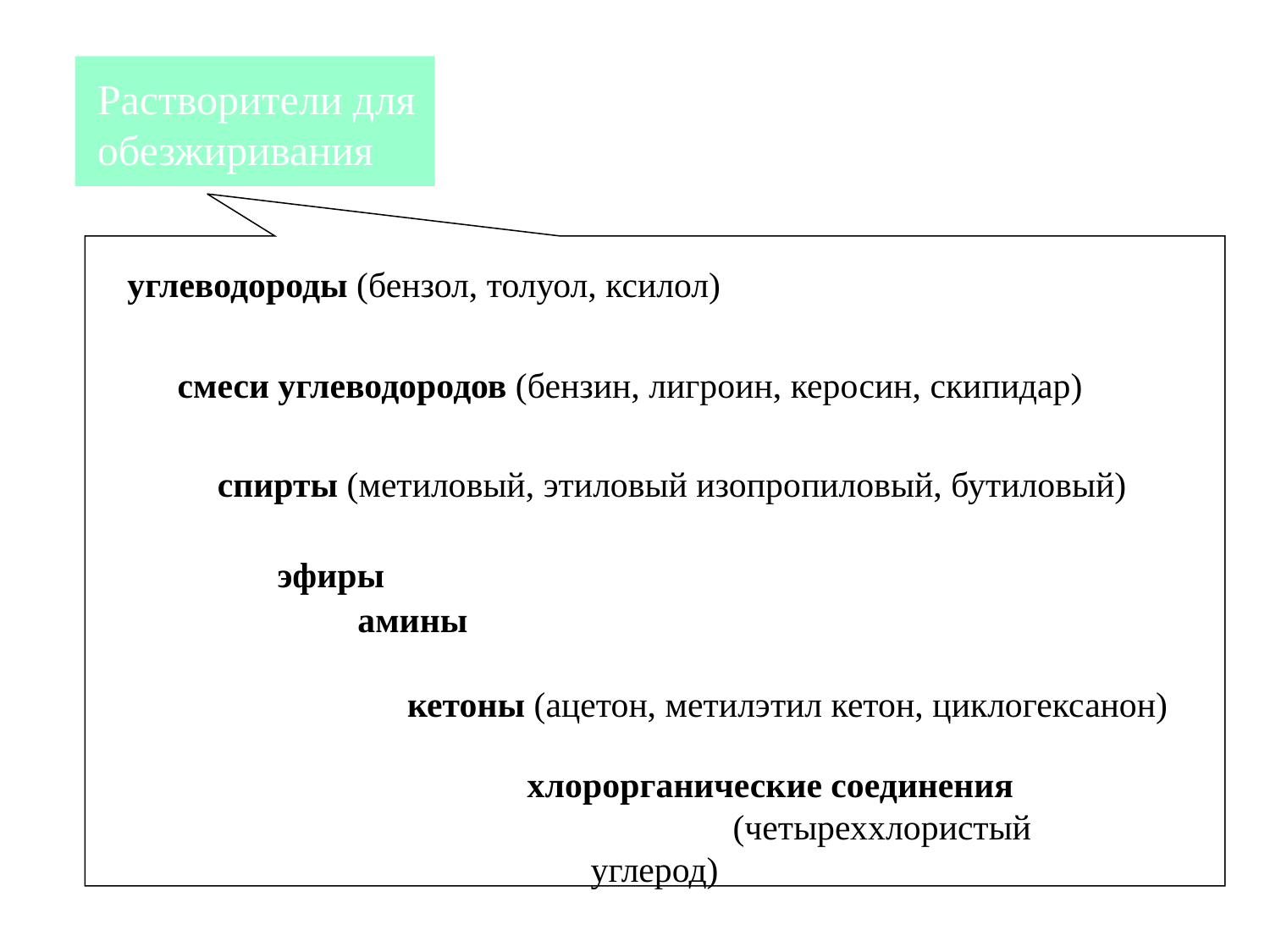

Растворители для обезжиривания

углеводороды (бензол, толуол, ксилол)
смеси углеводородов (бензин, лигроин, керосин, скипидар)
спирты (метиловый, этиловый изопропиловый, бутиловый)
эфиры
амины
кетоны (ацетон, метилэтил кетон, циклогексанон)
хлорорганические соединения                       (четыреххлористый углерод)